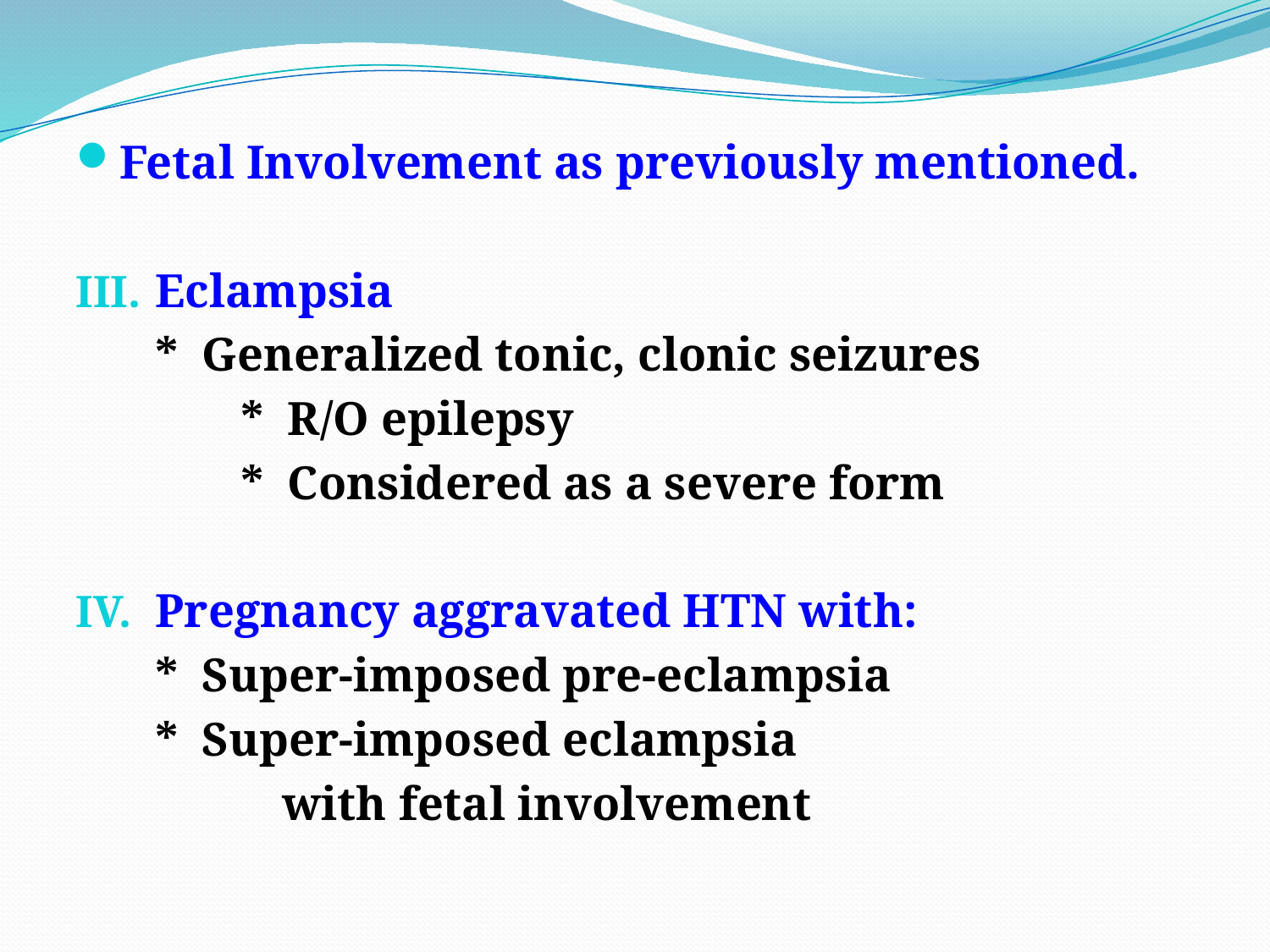

Fetal Involvement as previously mentioned.

Eclampsia
	*  Generalized tonic, clonic seizures
		*  R/O epilepsy
		*  Considered as a severe form

Pregnancy aggravated HTN with:
	*  Super-imposed pre-eclampsia
	*  Super-imposed eclampsia
		with fetal involvement